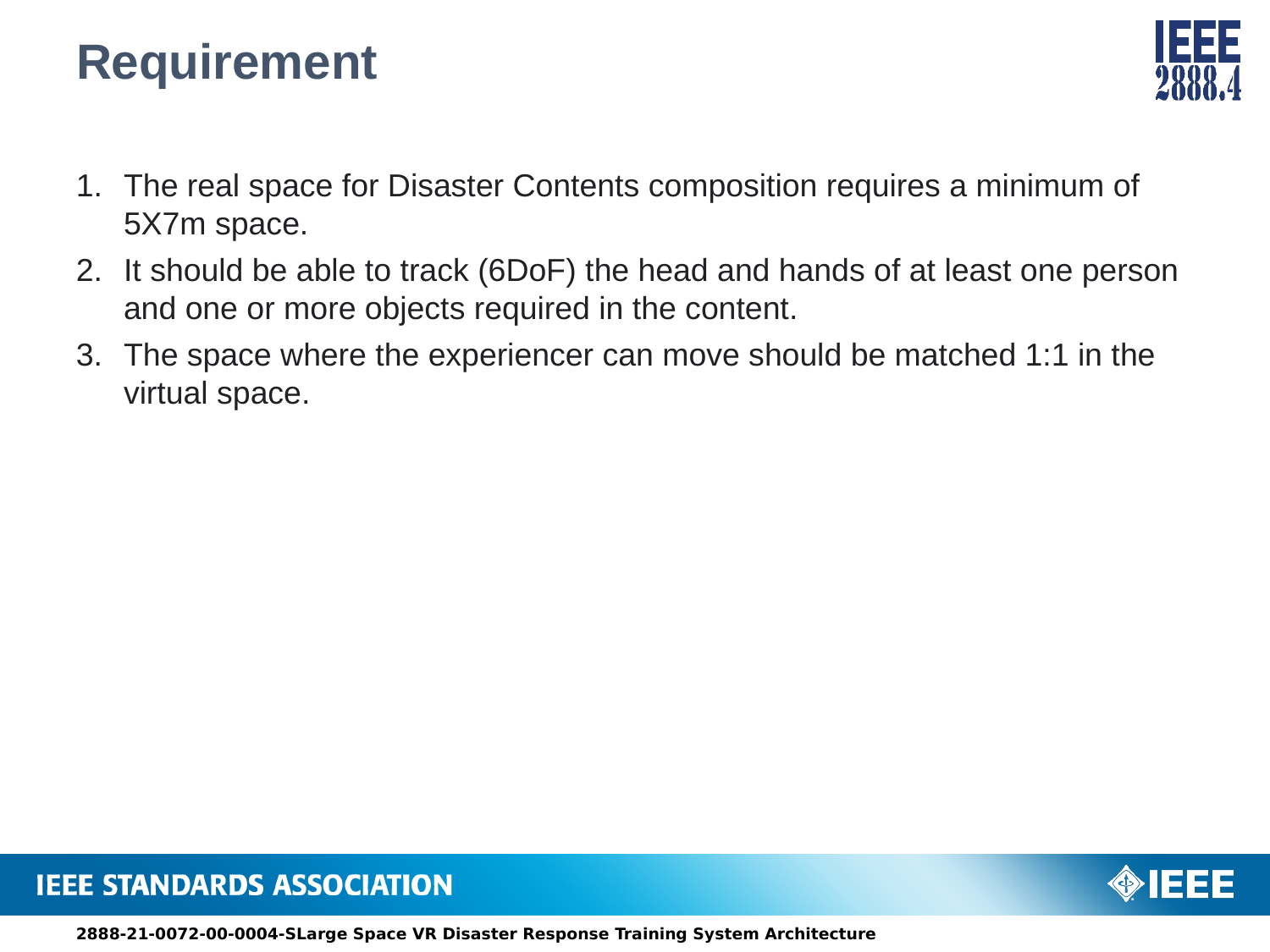

# Requirement
The real space for Disaster Contents composition requires a minimum of 5X7m space.

It should be able to track (6DoF) the head and hands of at least one person and one or more objects required in the content.

The space where the experiencer can move should be matched 1:1 in the virtual space.

2888-21-0072-00-0004-SLarge Space VR Disaster Response Training System Architecture